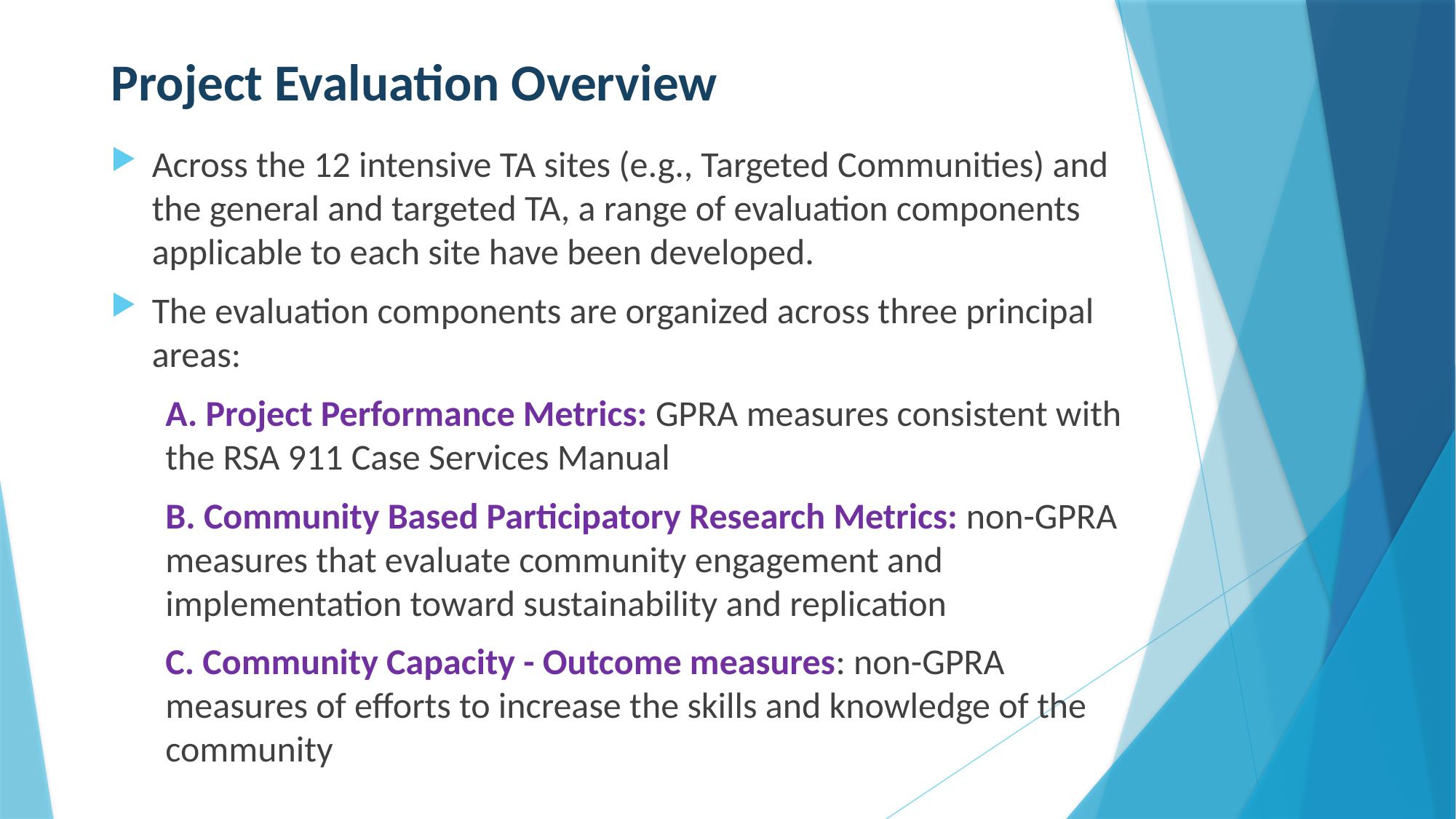

# Project Evaluation Overview
Across the 12 intensive TA sites (e.g., Targeted Communities) and the general and targeted TA, a range of evaluation components applicable to each site have been developed.
The evaluation components are organized across three principal areas:
A. Project Performance Metrics: GPRA measures consistent with the RSA 911 Case Services Manual
B. Community Based Participatory Research Metrics: non-GPRA measures that evaluate community engagement and implementation toward sustainability and replication
C. Community Capacity - Outcome measures: non-GPRA measures of efforts to increase the skills and knowledge of the community